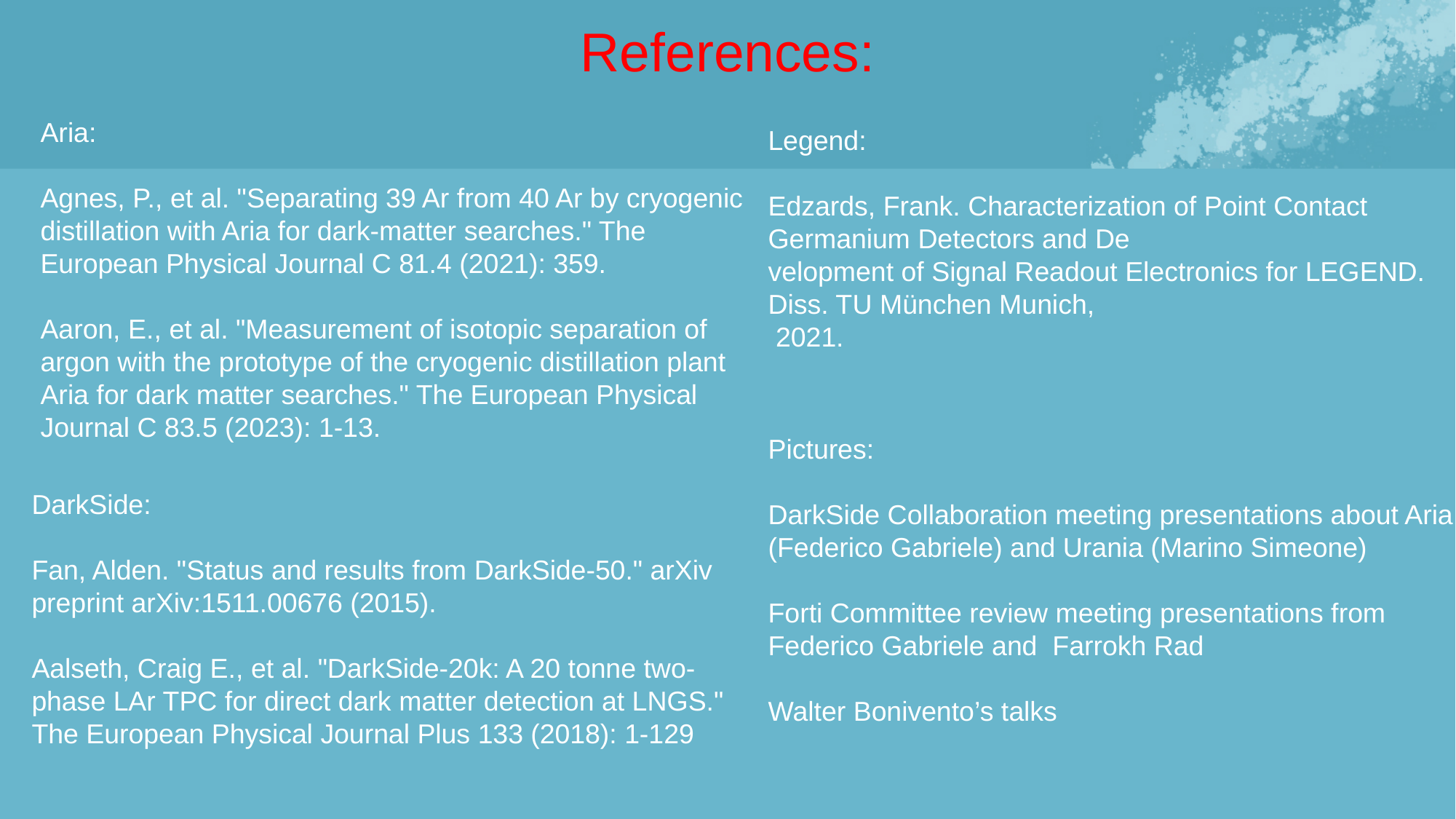

References:

Aria:

Agnes, P., et al. "Separating 39 Ar from 40 Ar by cryogenic distillation with Aria for dark-matter searches." The European Physical Journal C 81.4 (2021): 359.

Aaron, E., et al. "Measurement of isotopic separation of argon with the prototype of the cryogenic distillation plant Aria for dark matter searches." The European Physical Journal C 83.5 (2023): 1-13.
Legend:

Edzards, Frank. Characterization of Point Contact Germanium Detectors and De
velopment of Signal Readout Electronics for LEGEND. Diss. TU München Munich,
 2021.
Pictures:

DarkSide Collaboration meeting presentations about Aria (Federico Gabriele) and Urania (Marino Simeone)

Forti Committee review meeting presentations from Federico Gabriele and  Farrokh Rad

Walter Bonivento’s talks
DarkSide:

Fan, Alden. "Status and results from DarkSide-50." arXiv preprint arXiv:1511.00676 (2015).

Aalseth, Craig E., et al. "DarkSide-20k: A 20 tonne two-phase LAr TPC for direct dark matter detection at LNGS." The European Physical Journal Plus 133 (2018): 1-129